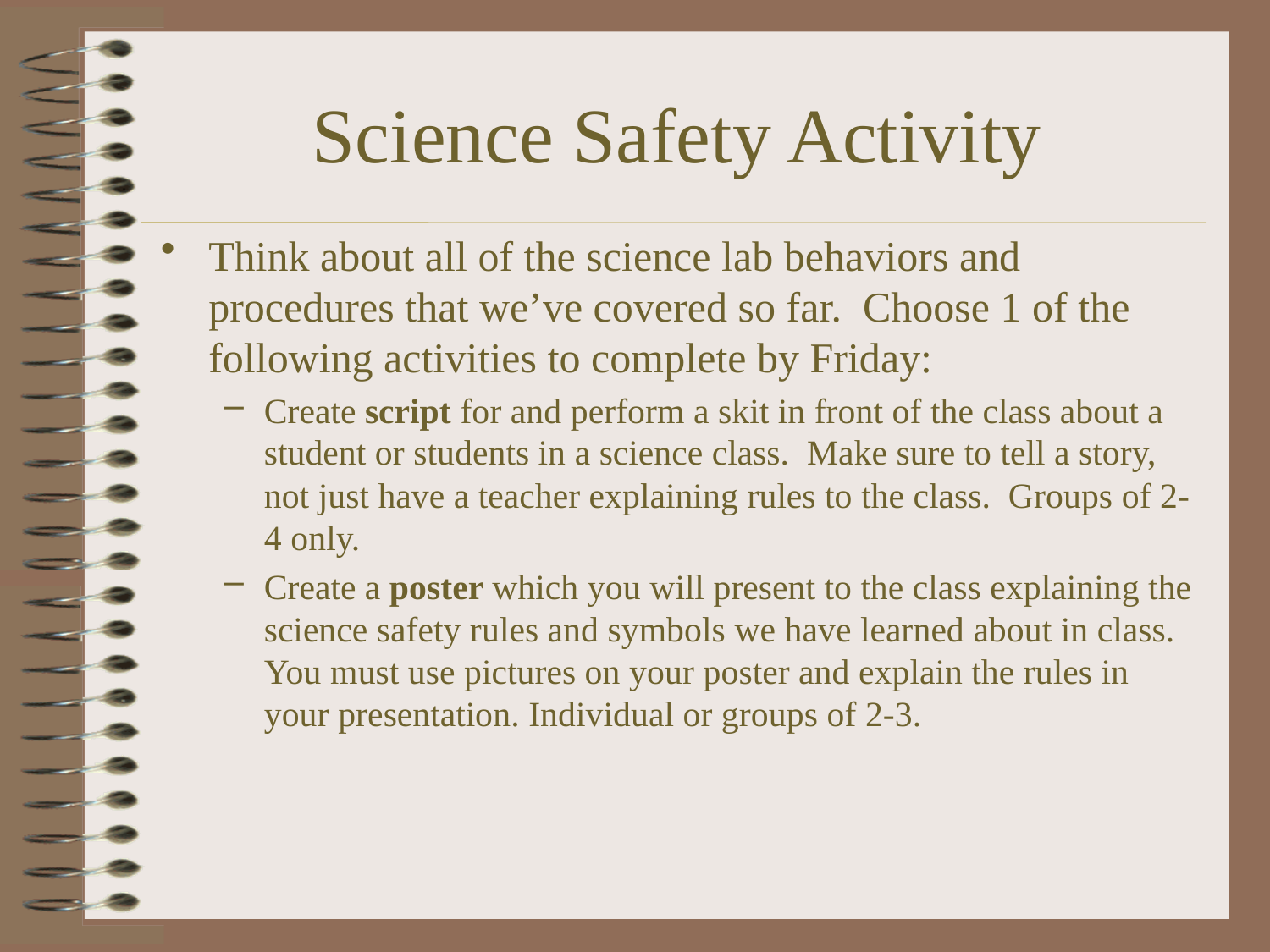

# Science Safety Activity
Think about all of the science lab behaviors and procedures that we’ve covered so far.  Choose 1 of the following activities to complete by Friday:
Create script for and perform a skit in front of the class about a student or students in a science class.  Make sure to tell a story, not just have a teacher explaining rules to the class.  Groups of 2-4 only.
Create a poster which you will present to the class explaining the science safety rules and symbols we have learned about in class. You must use pictures on your poster and explain the rules in your presentation. Individual or groups of 2-3.